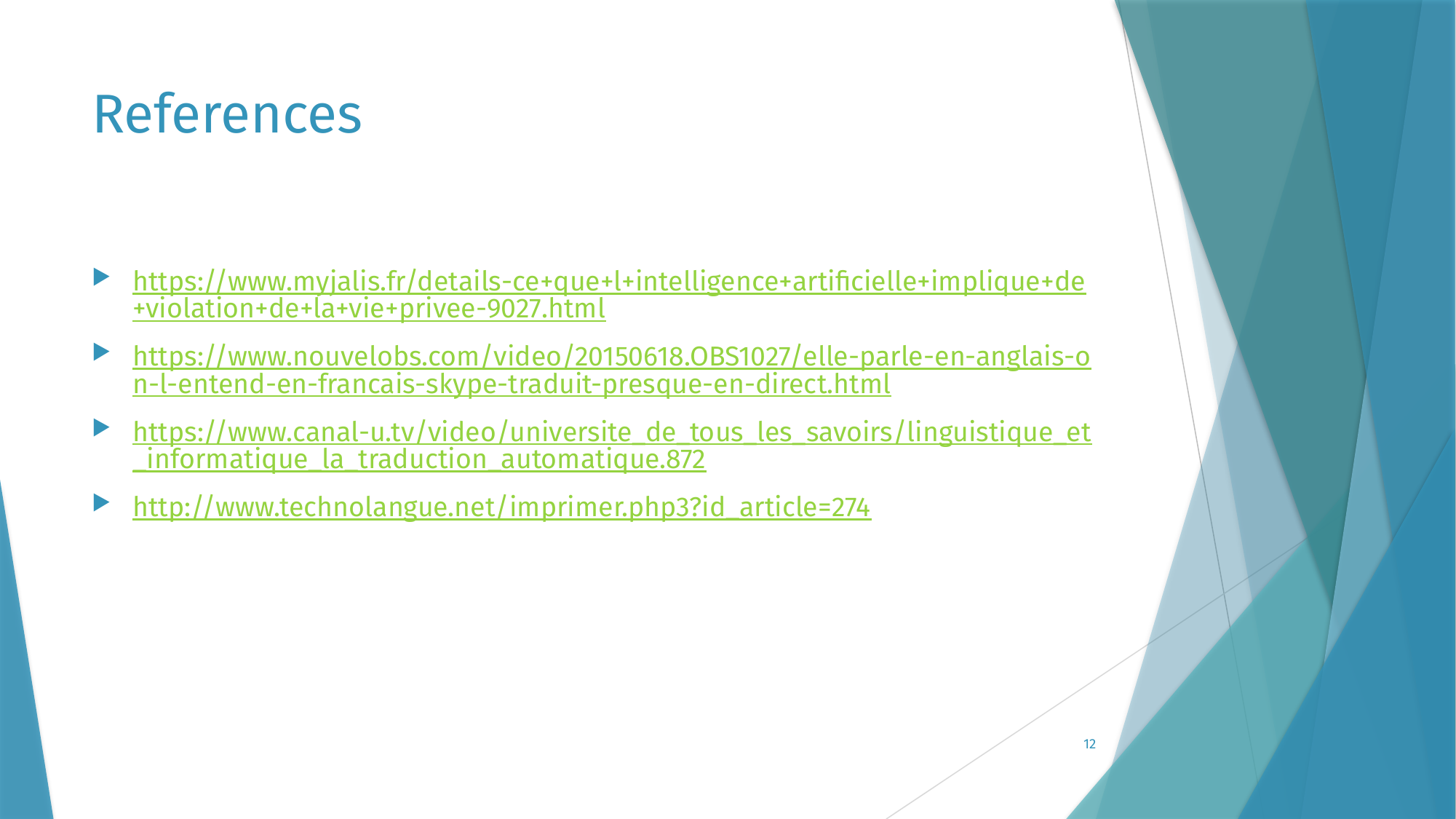

# References
https://www.myjalis.fr/details-ce+que+l+intelligence+artificielle+implique+de+violation+de+la+vie+privee-9027.html
https://www.nouvelobs.com/video/20150618.OBS1027/elle-parle-en-anglais-on-l-entend-en-francais-skype-traduit-presque-en-direct.html
https://www.canal-u.tv/video/universite_de_tous_les_savoirs/linguistique_et_informatique_la_traduction_automatique.872
http://www.technolangue.net/imprimer.php3?id_article=274

12